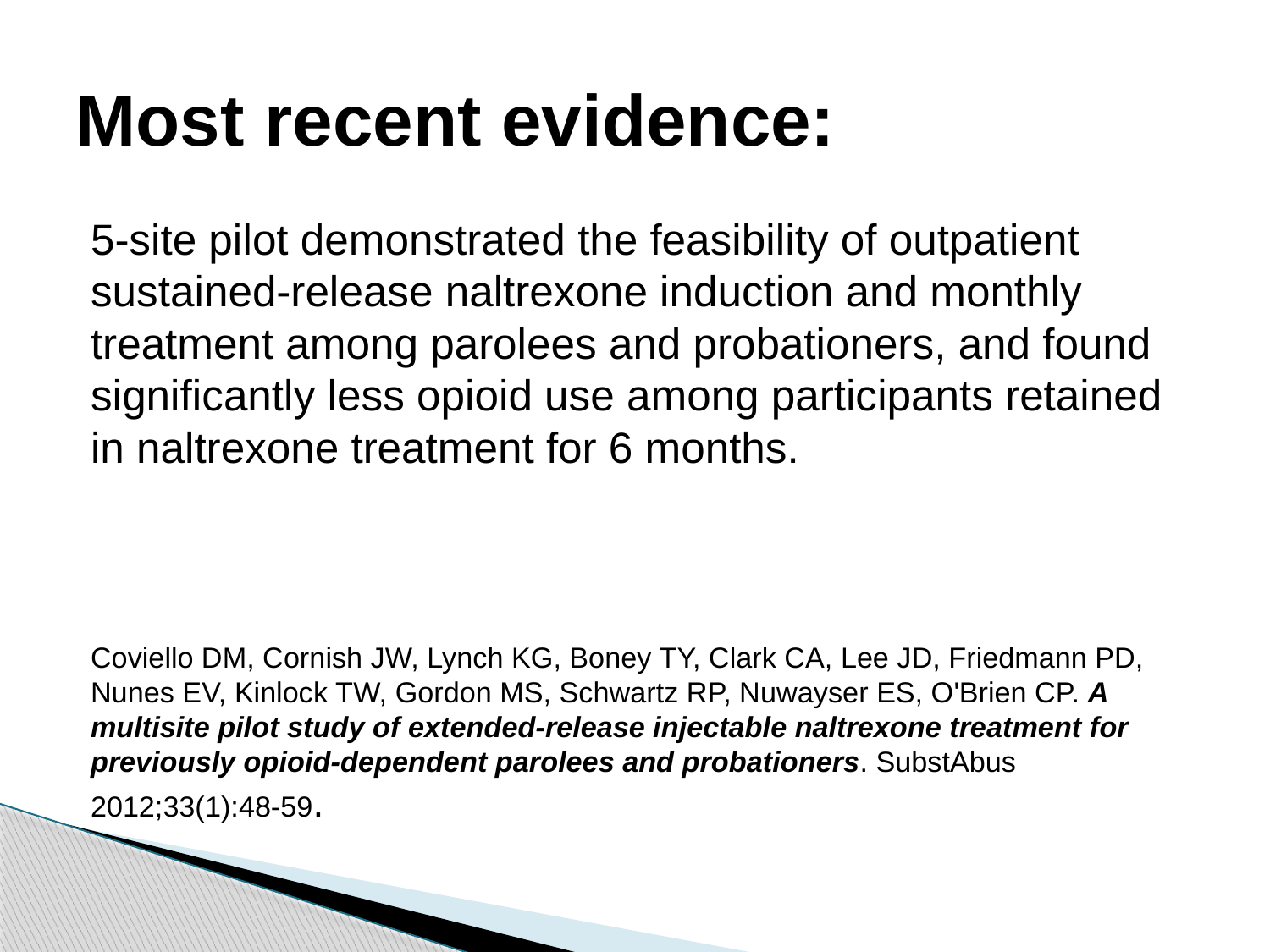

# Most recent evidence:
5-site pilot demonstrated the feasibility of outpatient sustained-release naltrexone induction and monthly treatment among parolees and probationers, and found significantly less opioid use among participants retained in naltrexone treatment for 6 months.

Coviello DM, Cornish JW, Lynch KG, Boney TY, Clark CA, Lee JD, Friedmann PD, Nunes EV, Kinlock TW, Gordon MS, Schwartz RP, Nuwayser ES, O'Brien CP. A multisite pilot study of extended-release injectable naltrexone treatment for previously opioid-dependent parolees and probationers. SubstAbus 2012;33(1):48-59.